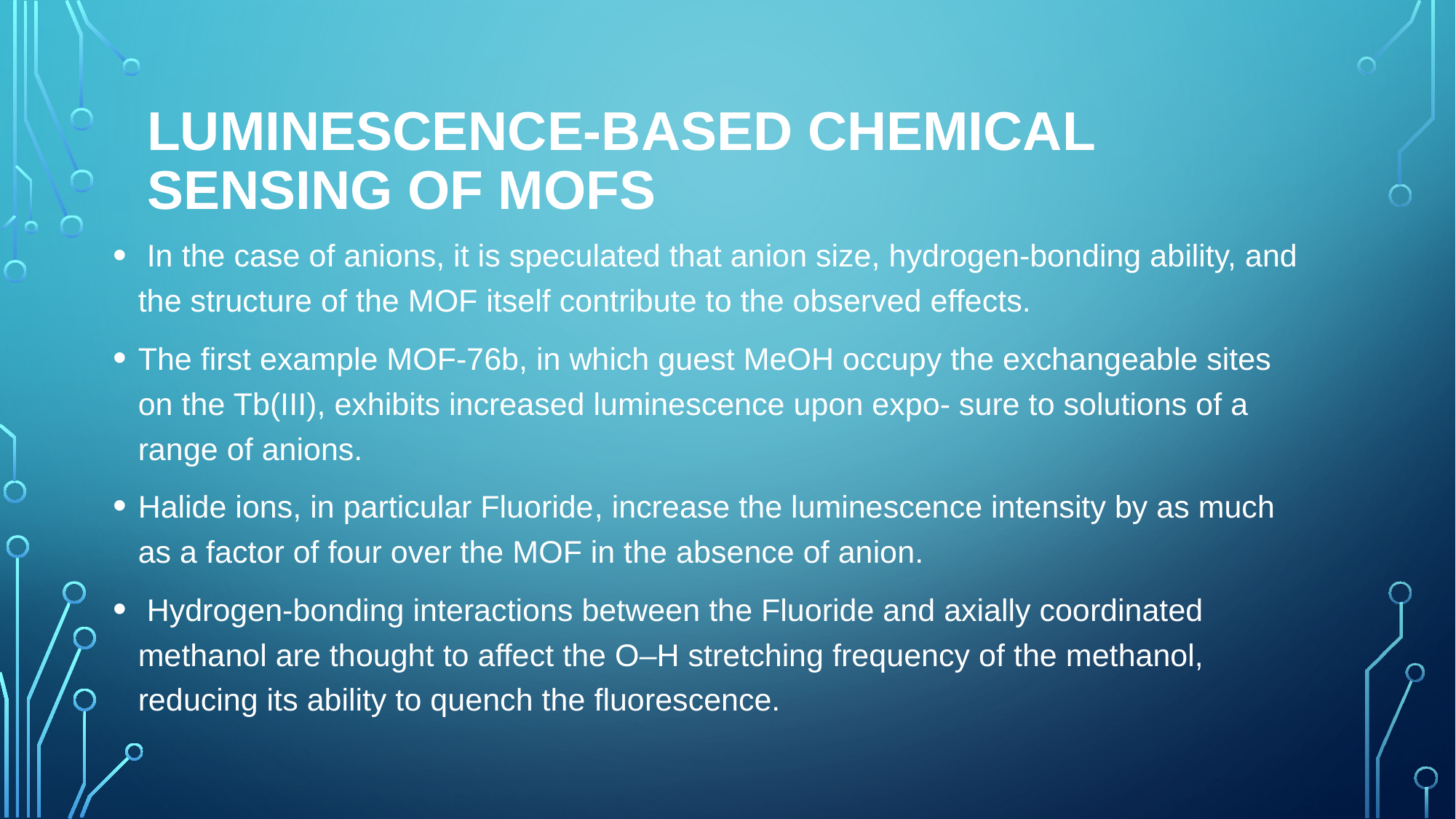

# Luminescence-Based Chemical Sensing of mofs
 In the case of anions, it is speculated that anion size, hydrogen-bonding ability, and the structure of the MOF itself contribute to the observed effects.
The first example MOF-76b, in which guest MeOH occupy the exchangeable sites on the Tb(III), exhibits increased luminescence upon expo- sure to solutions of a range of anions.
Halide ions, in particular Fluoride, increase the luminescence intensity by as much as a factor of four over the MOF in the absence of anion.
 Hydrogen-bonding interactions between the Fluoride and axially coordinated methanol are thought to affect the O–H stretching frequency of the methanol, reducing its ability to quench the fluorescence.